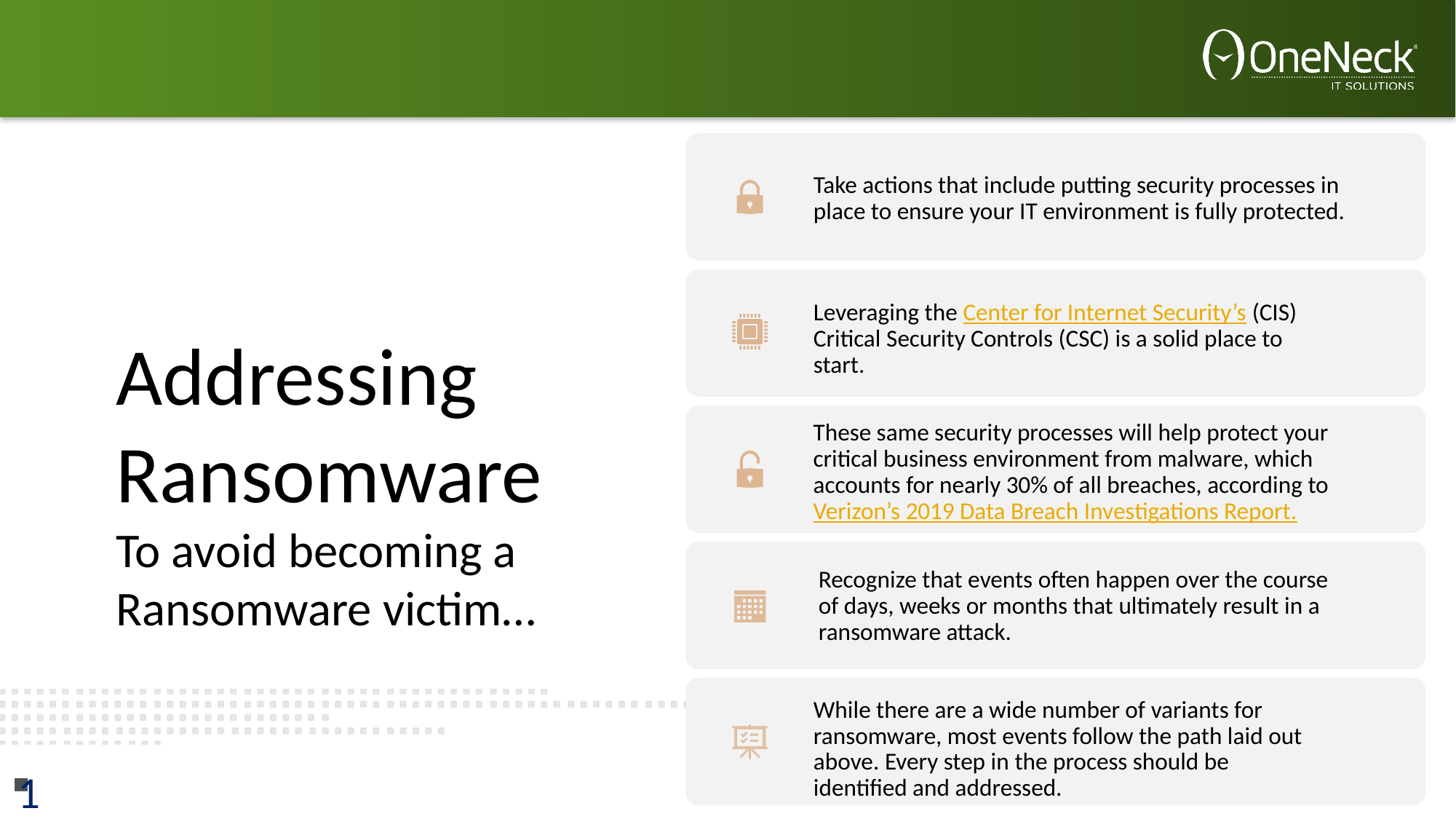

Take actions that include putting security processes in place to ensure your IT environment is fully protected.

Leveraging the Center for Internet Security’s (CIS) Critical Security Controls (CSC) is a solid place to start.

Addressing Ransomware
To avoid becoming a Ransomware victim…

These same security processes will help protect your critical business environment from malware, which accounts for nearly 30% of all breaches, according to Verizon’s 2019 Data Breach Investigations Report.

Recognize that events often happen over the course of days, weeks or months that ultimately result in a ransomware attack.

While there are a wide number of variants for ransomware, most events follow the path laid out above. Every step in the process should be identified and addressed.

15